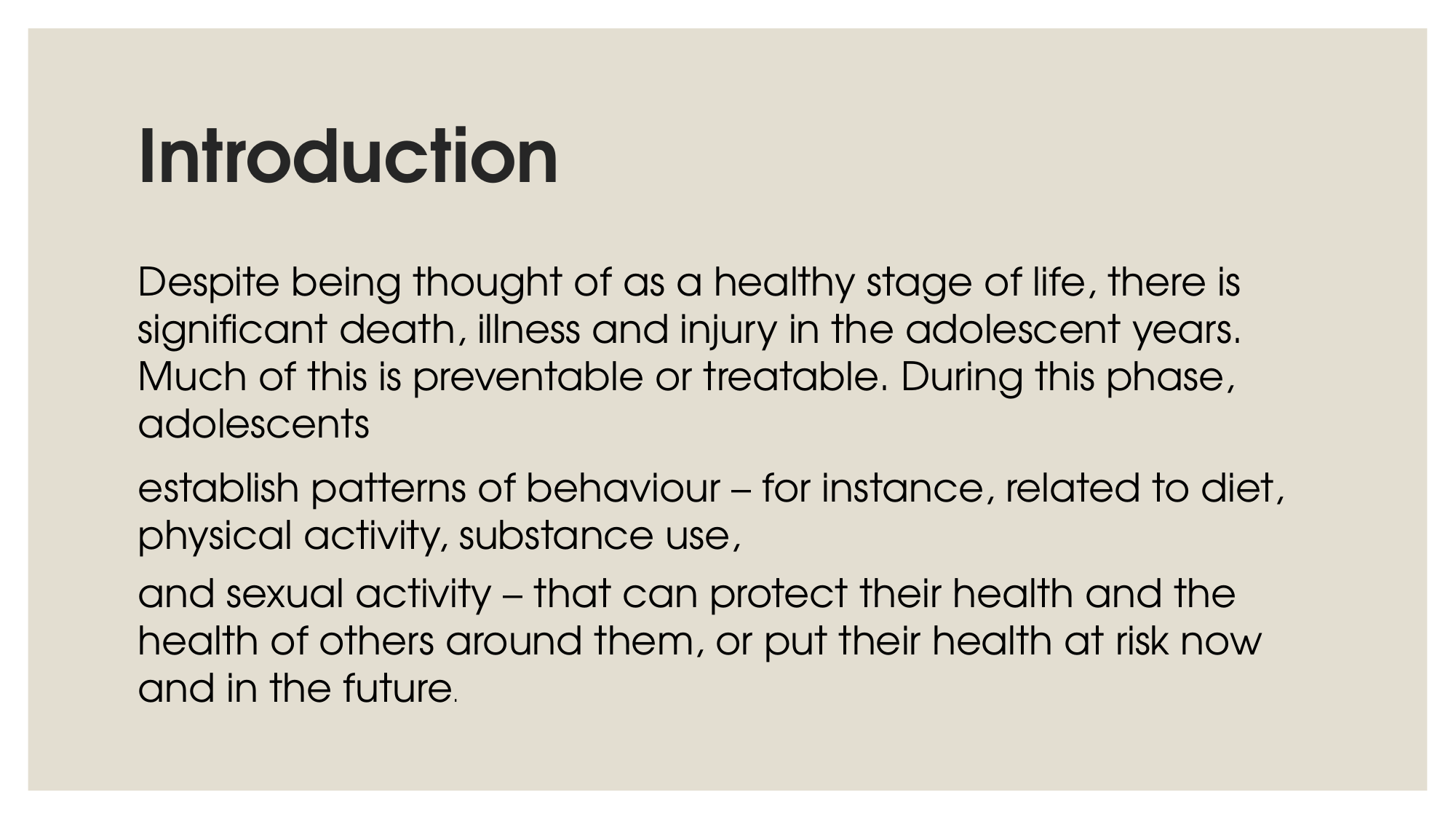

# Introduction
Despite being thought of as a healthy stage of life, there is significant death, illness and injury in the adolescent years. Much of this is preventable or treatable. During this phase, adolescents
establish patterns of behaviour – for instance, related to diet, physical activity, substance use,
and sexual activity – that can protect their health and the health of others around them, or put their health at risk now and in the future.